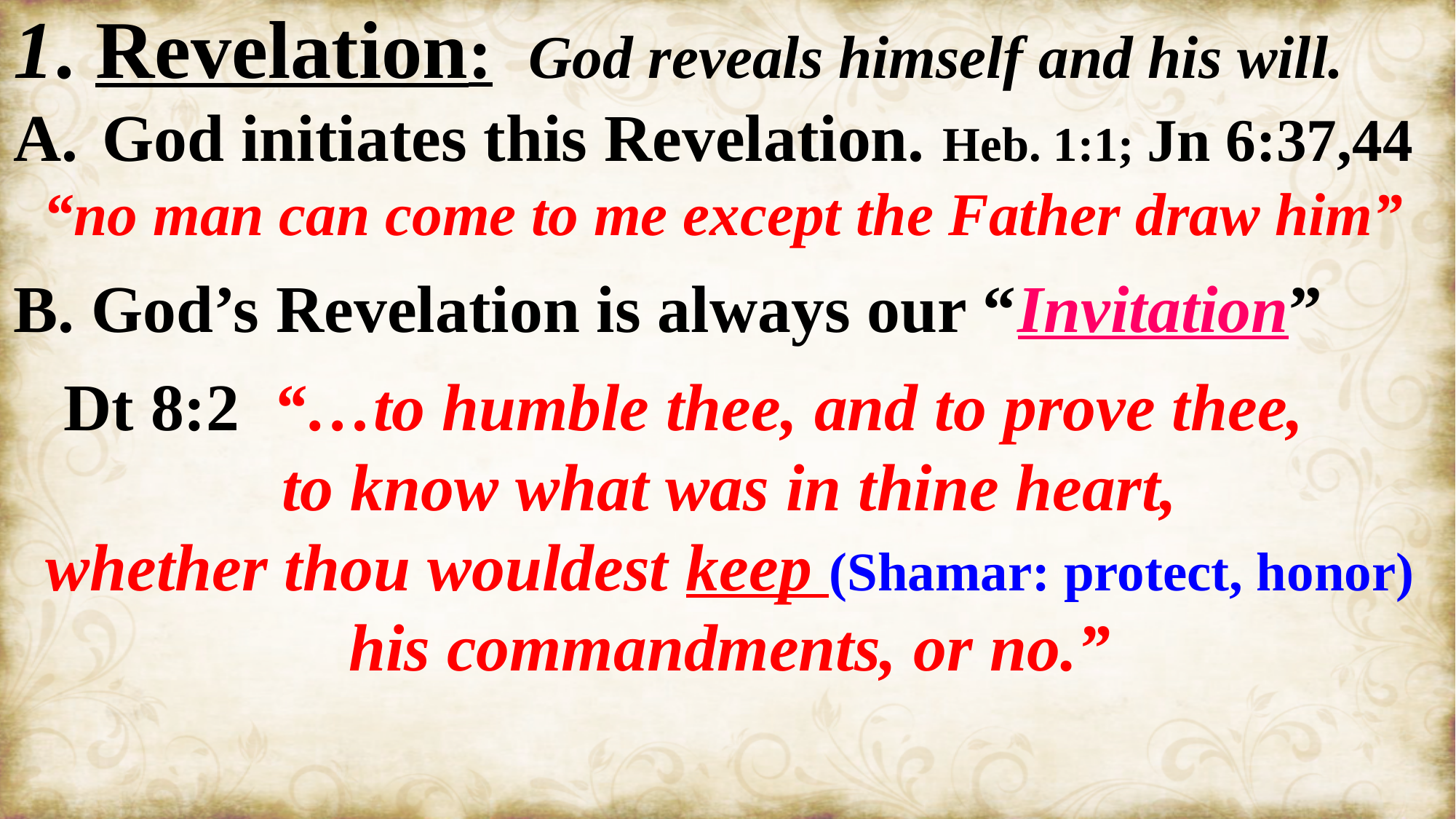

1. Revelation:  God reveals himself and his will.
God initiates this Revelation. Heb. 1:1; Jn 6:37,44
  “no man can come to me except the Father draw him”
B. God’s Revelation is always our “Invitation”
   Dt 8:2  “…to humble thee, and to prove thee,
 to know what was in thine heart,
whether thou wouldest keep (Shamar: protect, honor)
his commandments, or no.”